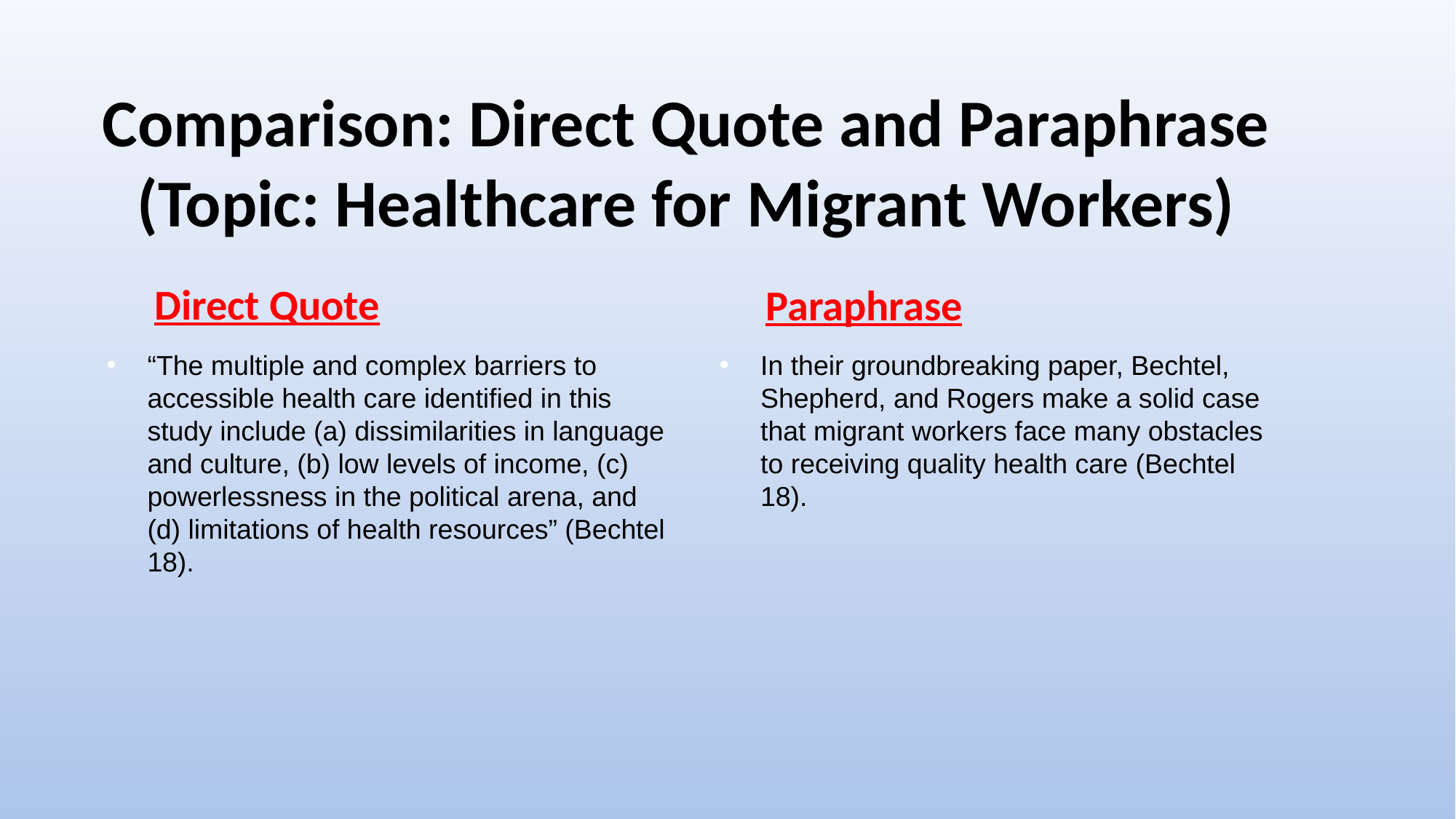

# Comparison: Direct Quote and Paraphrase (Topic: Healthcare for Migrant Workers)
Direct Quote
Paraphrase
“The multiple and complex barriers to accessible health care identified in this study include (a) dissimilarities in language and culture, (b) low levels of income, (c) powerlessness in the political arena, and (d) limitations of health resources” (Bechtel 18).

In their groundbreaking paper, Bechtel, Shepherd, and Rogers make a solid case that migrant workers face many obstacles to receiving quality health care (Bechtel 18).